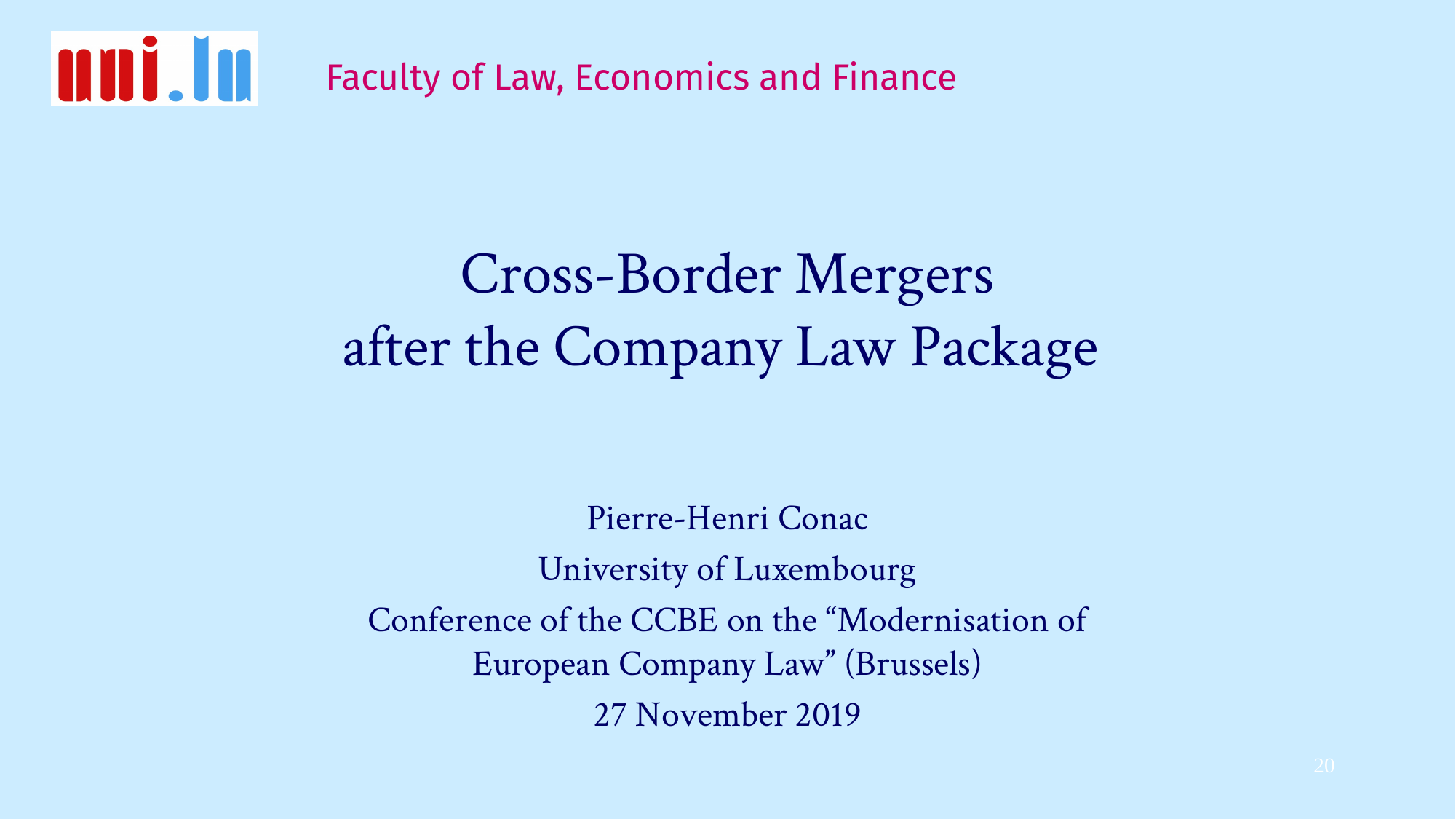

Cross-Border Mergers
after the Company Law Package

Pierre-Henri Conac
University of Luxembourg
Conference of the CCBE on the “Modernisation of European Company Law” (Brussels)
27 November 2019
20